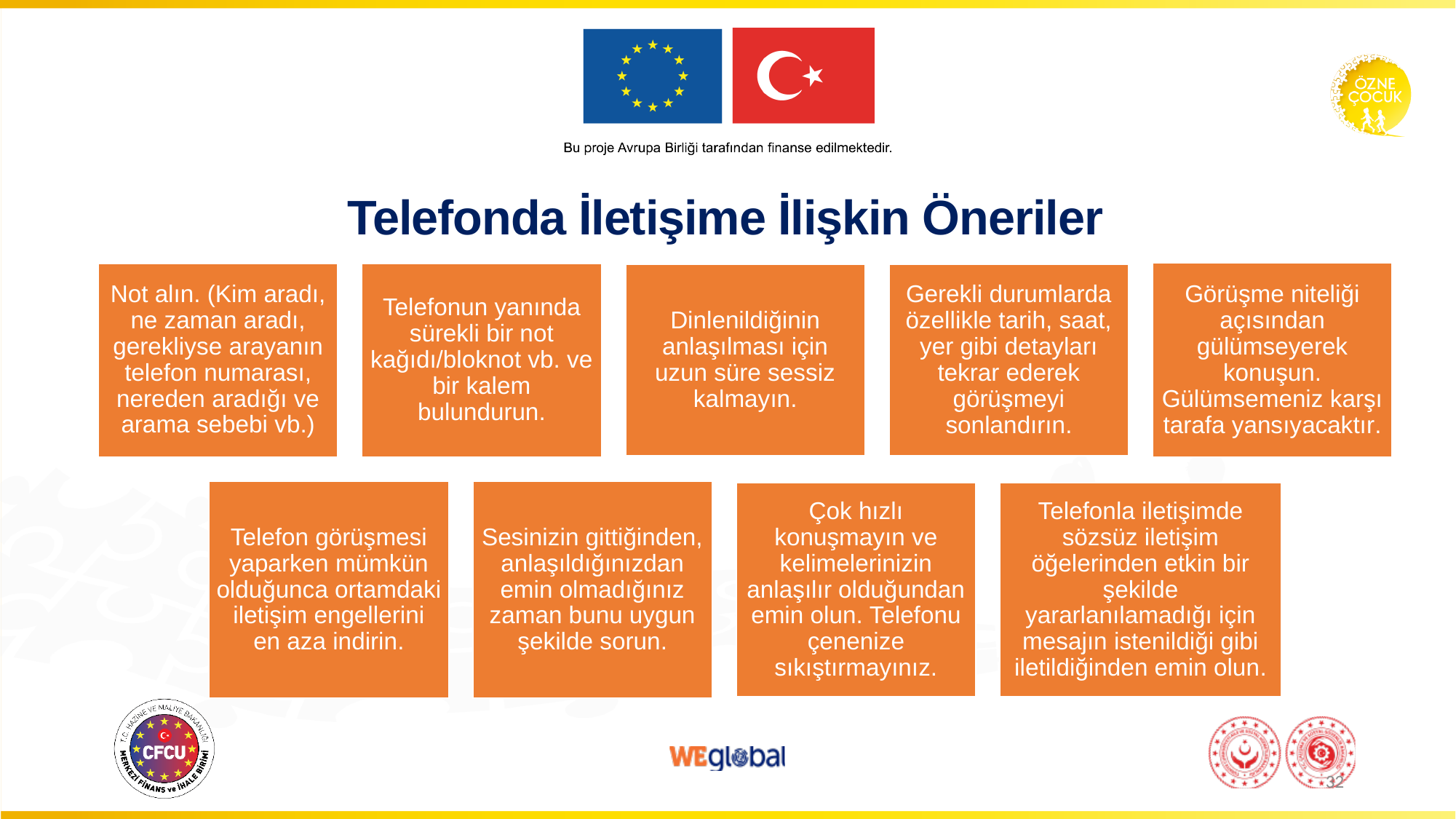

# Telefonda İletişime İlişkin Öneriler
Not alın. (Kim aradı, ne zaman aradı, gerekliyse arayanın telefon numarası, nereden aradığı ve arama sebebi vb.)
Telefonun yanında sürekli bir not kağıdı/bloknot vb. ve bir kalem bulundurun.
Dinlenildiğinin anlaşılması için uzun süre sessiz kalmayın.
Gerekli durumlarda özellikle tarih, saat, yer gibi detayları tekrar ederek görüşmeyi sonlandırın.
Görüşme niteliği açısından gülümseyerek konuşun. Gülümsemeniz karşı tarafa yansıyacaktır.
Telefon görüşmesi yaparken mümkün olduğunca ortamdaki iletişim engellerini en aza indirin.
Sesinizin gittiğinden, anlaşıldığınızdan emin olmadığınız zaman bunu uygun şekilde sorun.
Çok hızlı konuşmayın ve kelimelerinizin anlaşılır olduğundan emin olun. Telefonu çenenize sıkıştırmayınız.
Telefonla iletişimde sözsüz iletişim öğelerinden etkin bir şekilde yararlanılamadığı için mesajın istenildiği gibi iletildiğinden emin olun.
32